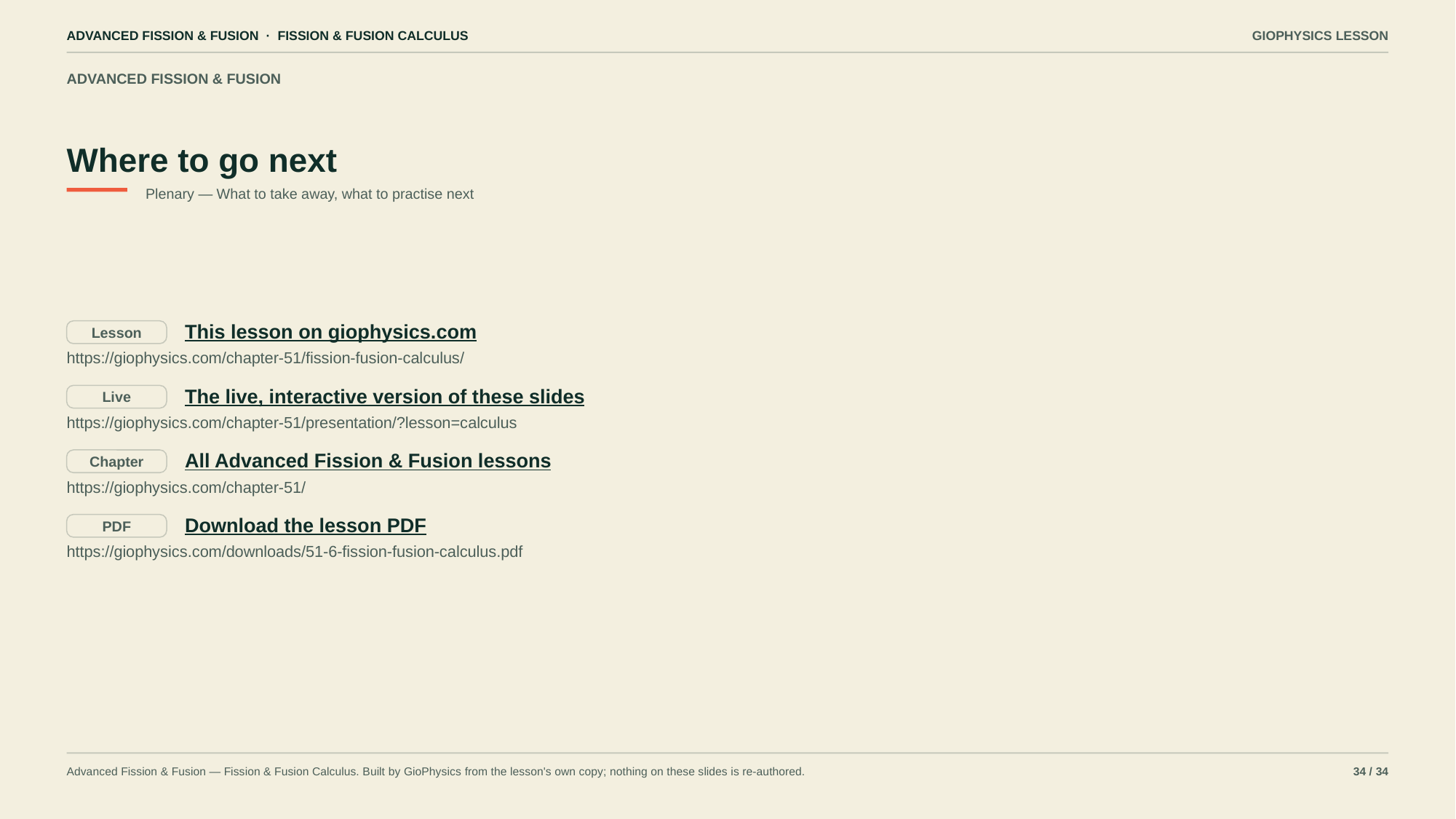

ADVANCED FISSION & FUSION  ·  FISSION & FUSION CALCULUS
GIOPHYSICS LESSON

ADVANCED FISSION & FUSION
Where to go next
Plenary — What to take away, what to practise next

This lesson on giophysics.com

Lesson
https://giophysics.com/chapter-51/fission-fusion-calculus/
The live, interactive version of these slides

Live
https://giophysics.com/chapter-51/presentation/?lesson=calculus
All Advanced Fission & Fusion lessons

Chapter
https://giophysics.com/chapter-51/
Download the lesson PDF

PDF
https://giophysics.com/downloads/51-6-fission-fusion-calculus.pdf

Advanced Fission & Fusion — Fission & Fusion Calculus. Built by GioPhysics from the lesson's own copy; nothing on these slides is re-authored.
34 / 34